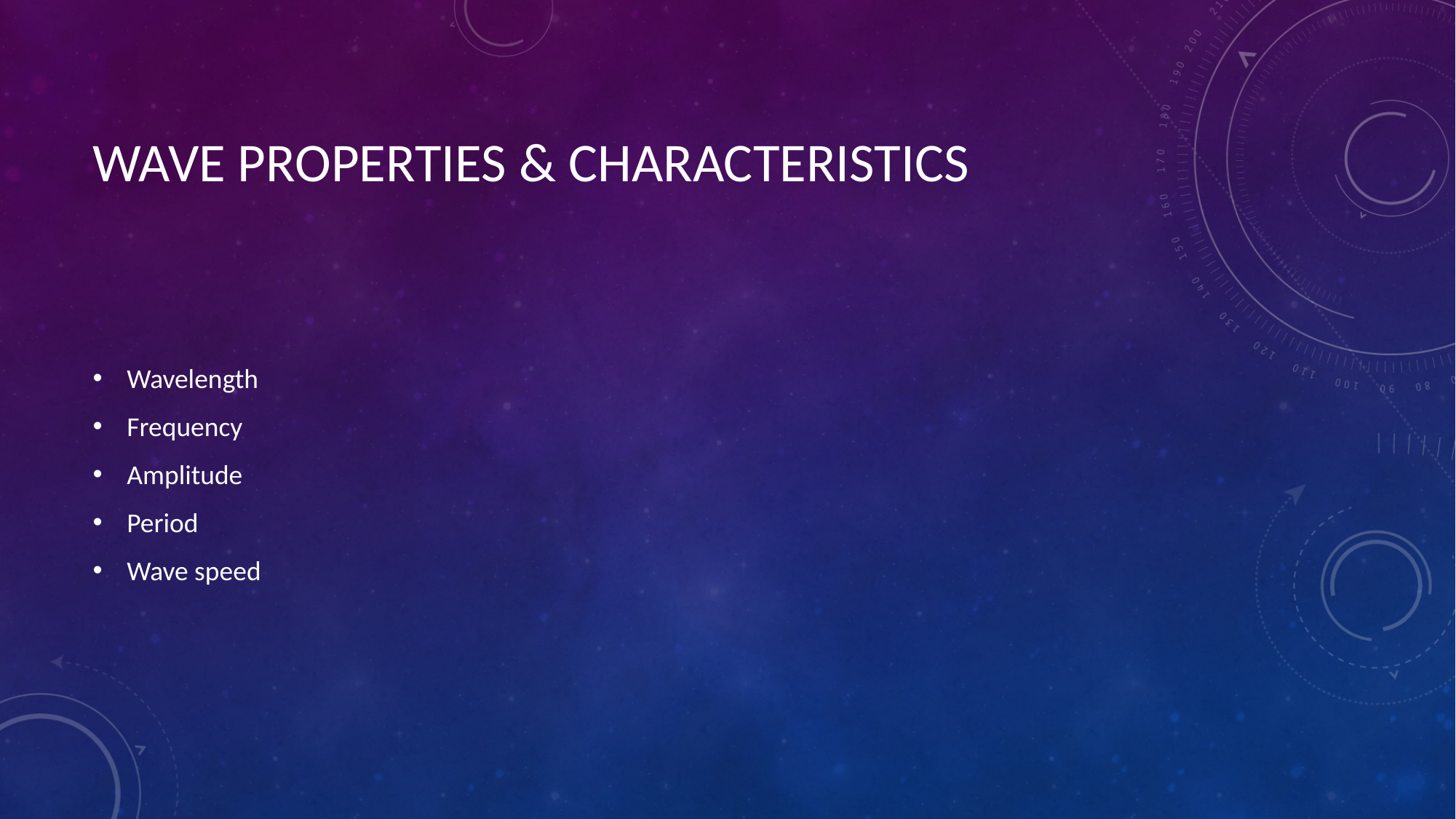

# Wave properties & Characteristics
Wavelength
Frequency
Amplitude
Period
Wave speed